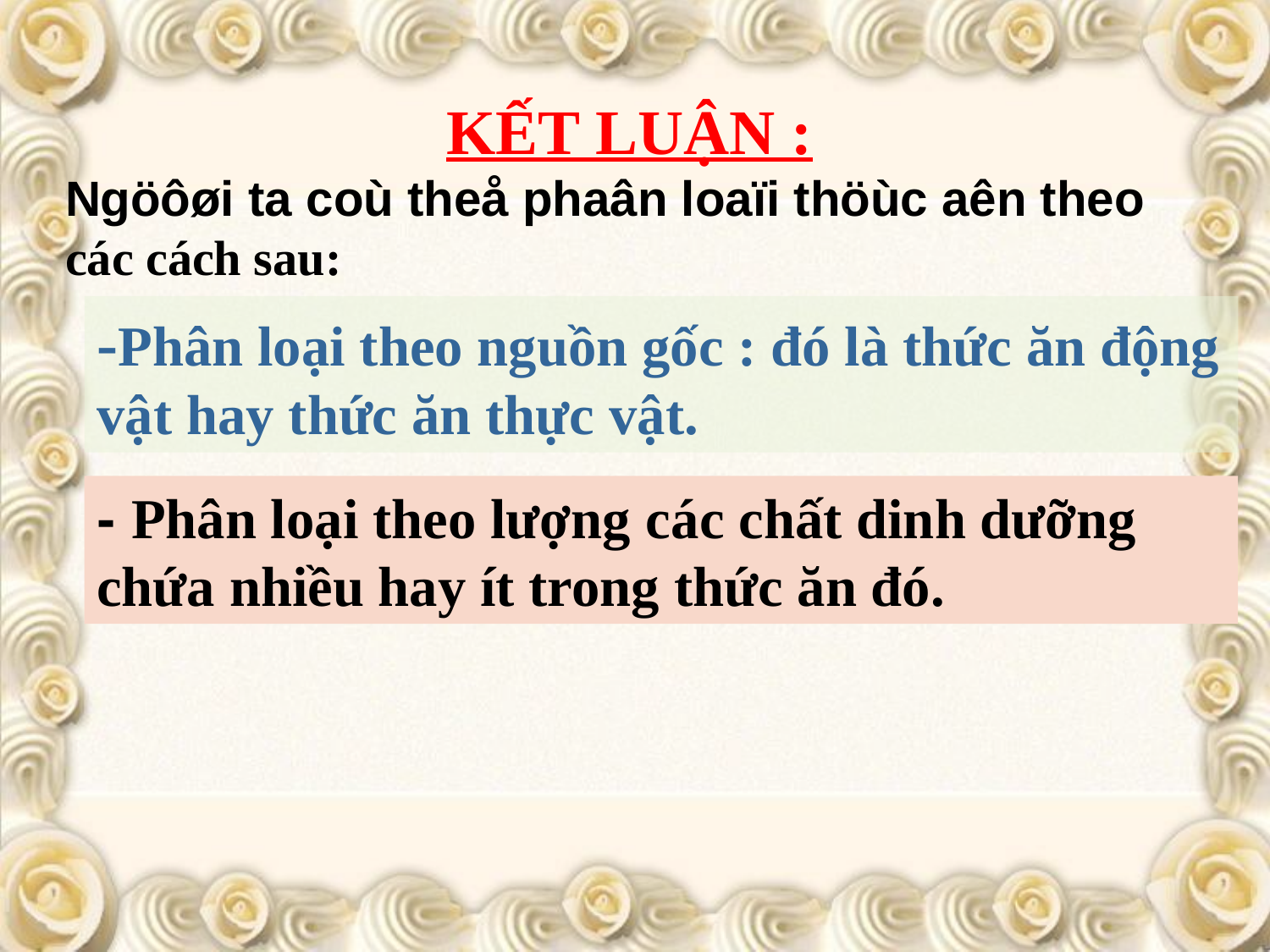

KẾT LUẬN :
Ngöôøi ta coù theå phaân loaïi thöùc aên theo các cách sau:
-Phân loại theo nguồn gốc : đó là thức ăn động vật hay thức ăn thực vật.
- Phân loại theo lượng các chất dinh dưỡng chứa nhiều hay ít trong thức ăn đó.